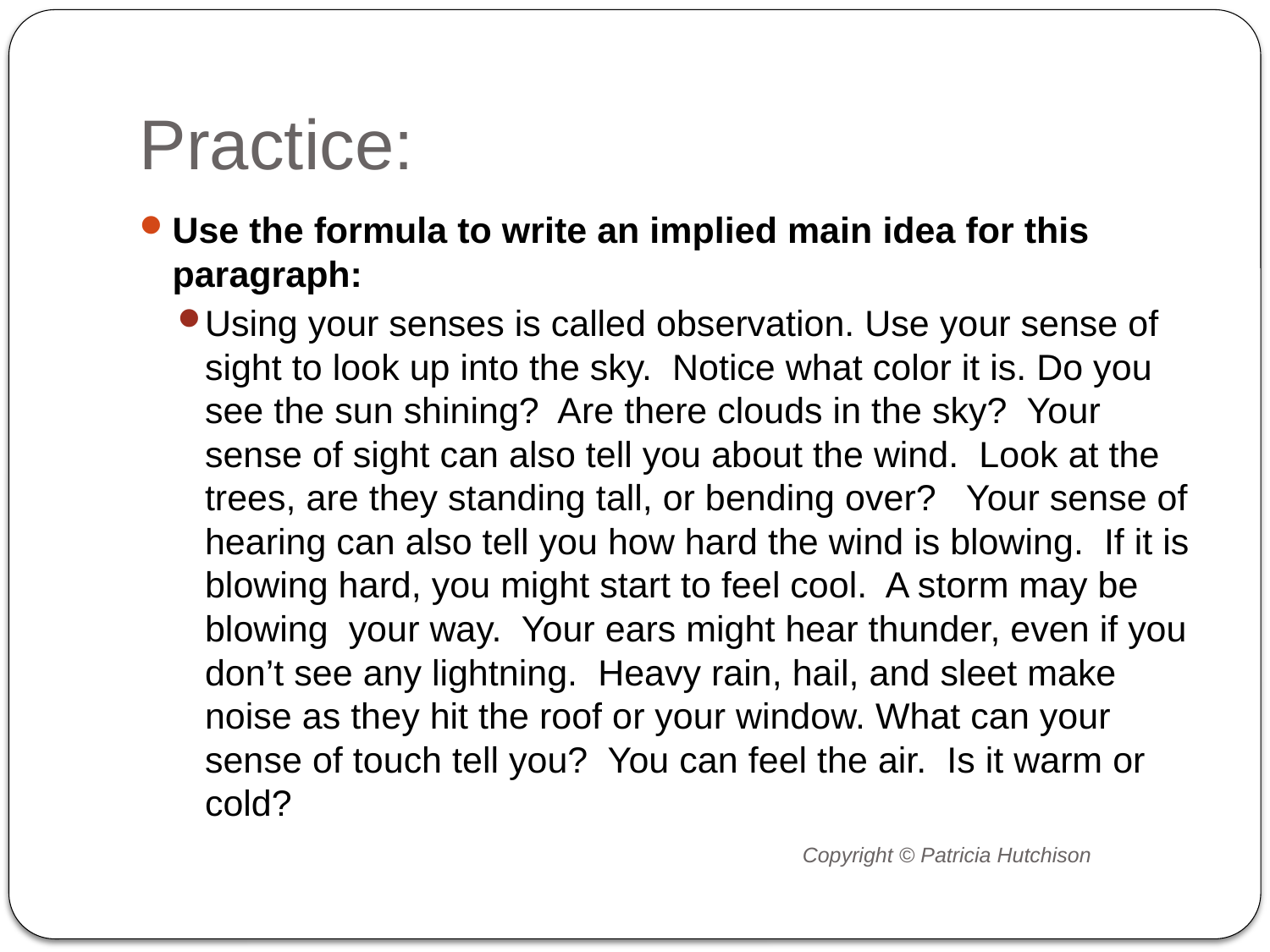

# Practice:
Use the formula to write an implied main idea for this paragraph:
Using your senses is called observation. Use your sense of sight to look up into the sky.  Notice what color it is. Do you see the sun shining?  Are there clouds in the sky?  Your sense of sight can also tell you about the wind.  Look at the trees, are they standing tall, or bending over?   Your sense of hearing can also tell you how hard the wind is blowing.  If it is blowing hard, you might start to feel cool.  A storm may be blowing  your way.  Your ears might hear thunder, even if you don’t see any lightning.  Heavy rain, hail, and sleet make noise as they hit the roof or your window. What can your sense of touch tell you?  You can feel the air.  Is it warm or cold?

Copyright © Patricia Hutchison